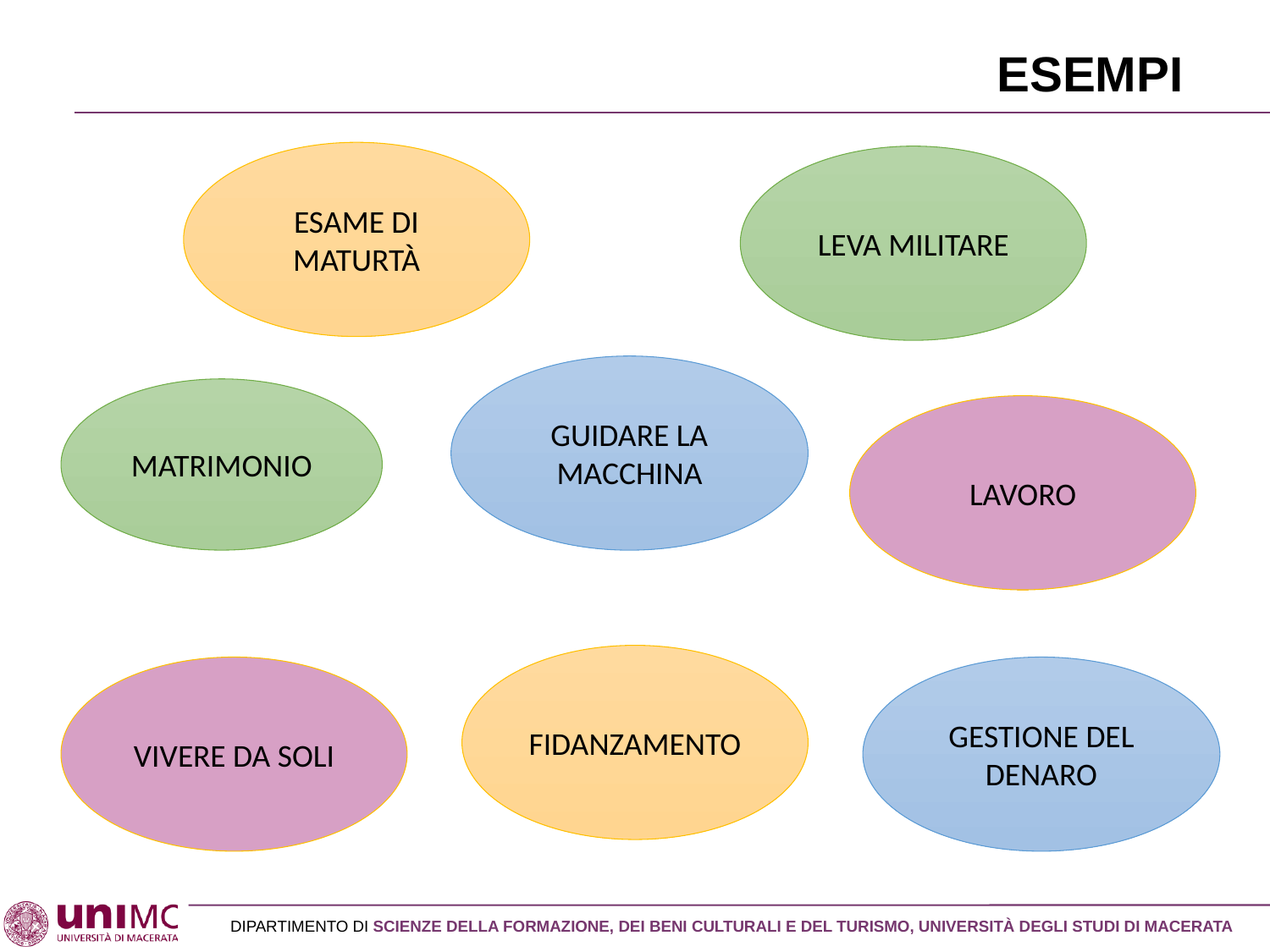

# Esempi
ESAME DI MATURTÀ
LEVA MILITARE
GUIDARE LA MACCHINA
MATRIMONIO

LAVORO
FIDANZAMENTO
VIVERE DA SOLI
GESTIONE DEL DENARO